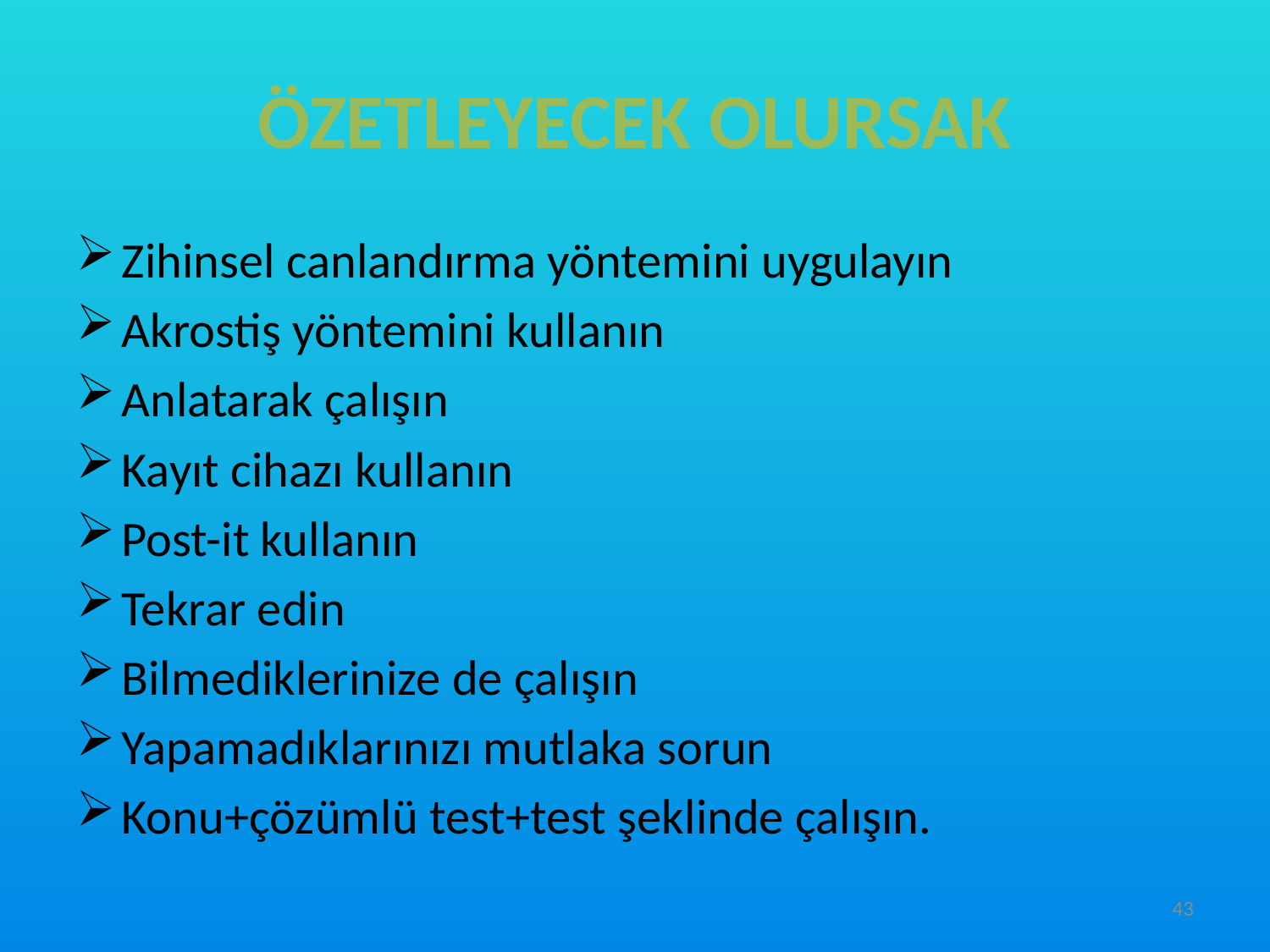

# ÖZETLEYECEK OLURSAK
Zihinsel canlandırma yöntemini uygulayın
Akrostiş yöntemini kullanın
Anlatarak çalışın
Kayıt cihazı kullanın
Post-it kullanın
Tekrar edin
Bilmediklerinize de çalışın
Yapamadıklarınızı mutlaka sorun
Konu+çözümlü test+test şeklinde çalışın.
43